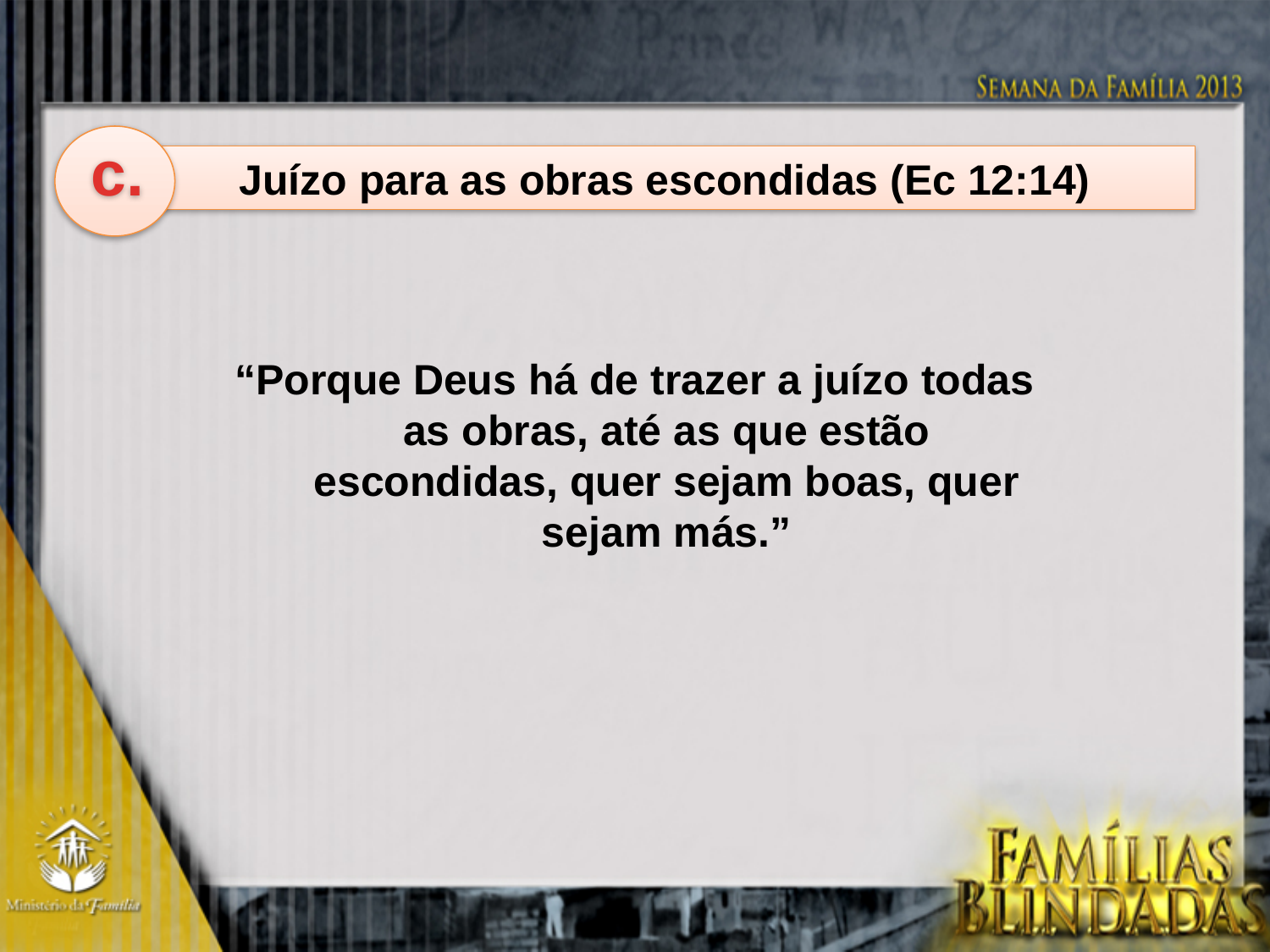

c.

Juízo para as obras escondidas (Ec 12:14)
“Porque Deus há de trazer a juízo todas as obras, até as que estão escondidas, quer sejam boas, quer sejam más.”